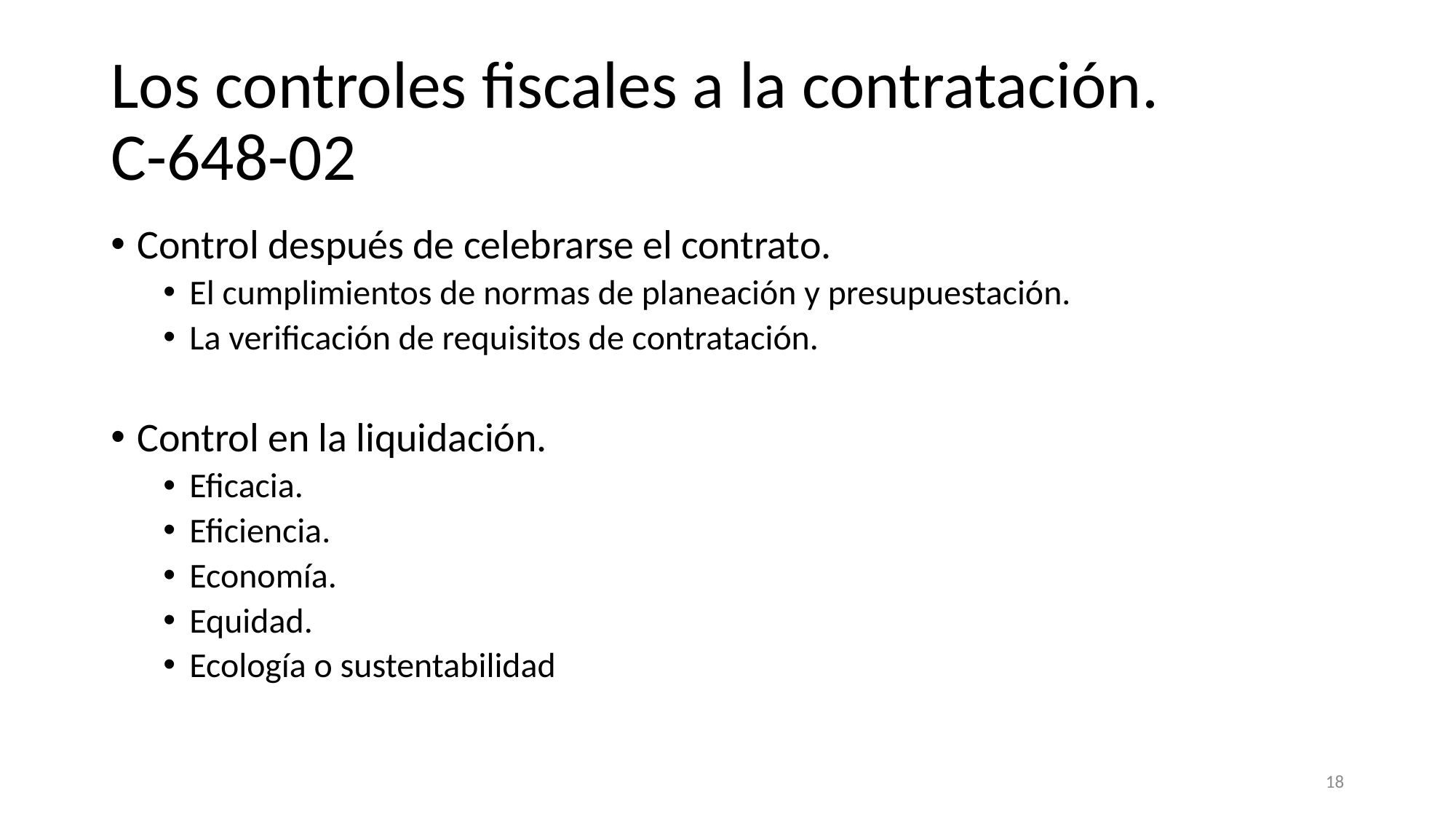

# Los controles fiscales a la contratación. C-648-02
Control después de celebrarse el contrato.
El cumplimientos de normas de planeación y presupuestación.
La verificación de requisitos de contratación.

Control en la liquidación.
Eficacia.
Eficiencia.
Economía.
Equidad.
Ecología o sustentabilidad

18